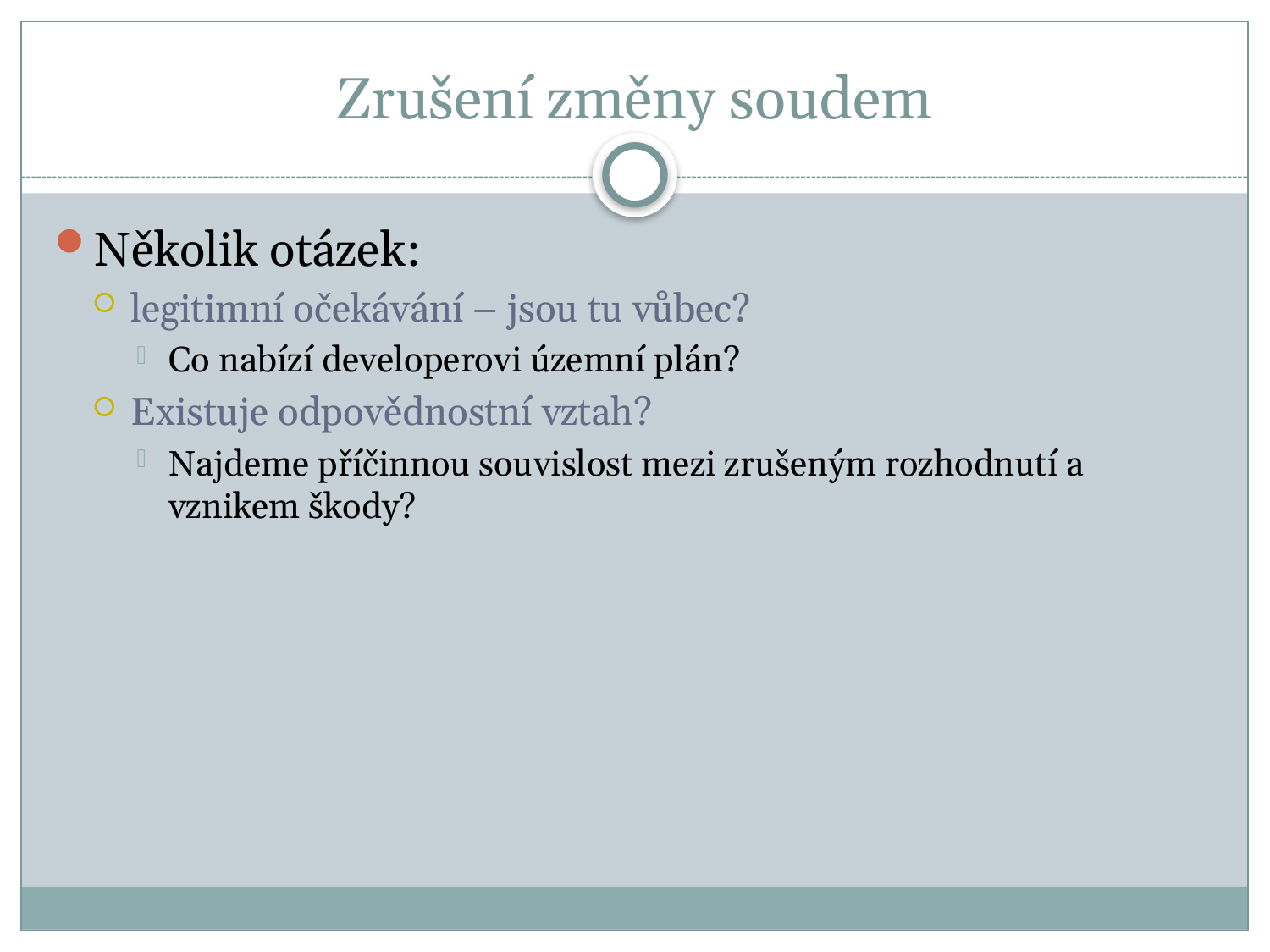

# Zrušení změny soudem
Několik otázek:
legitimní očekávání – jsou tu vůbec?
Co nabízí developerovi územní plán?
Existuje odpovědnostní vztah?
Najdeme příčinnou souvislost mezi zrušeným rozhodnutí a vznikem škody?